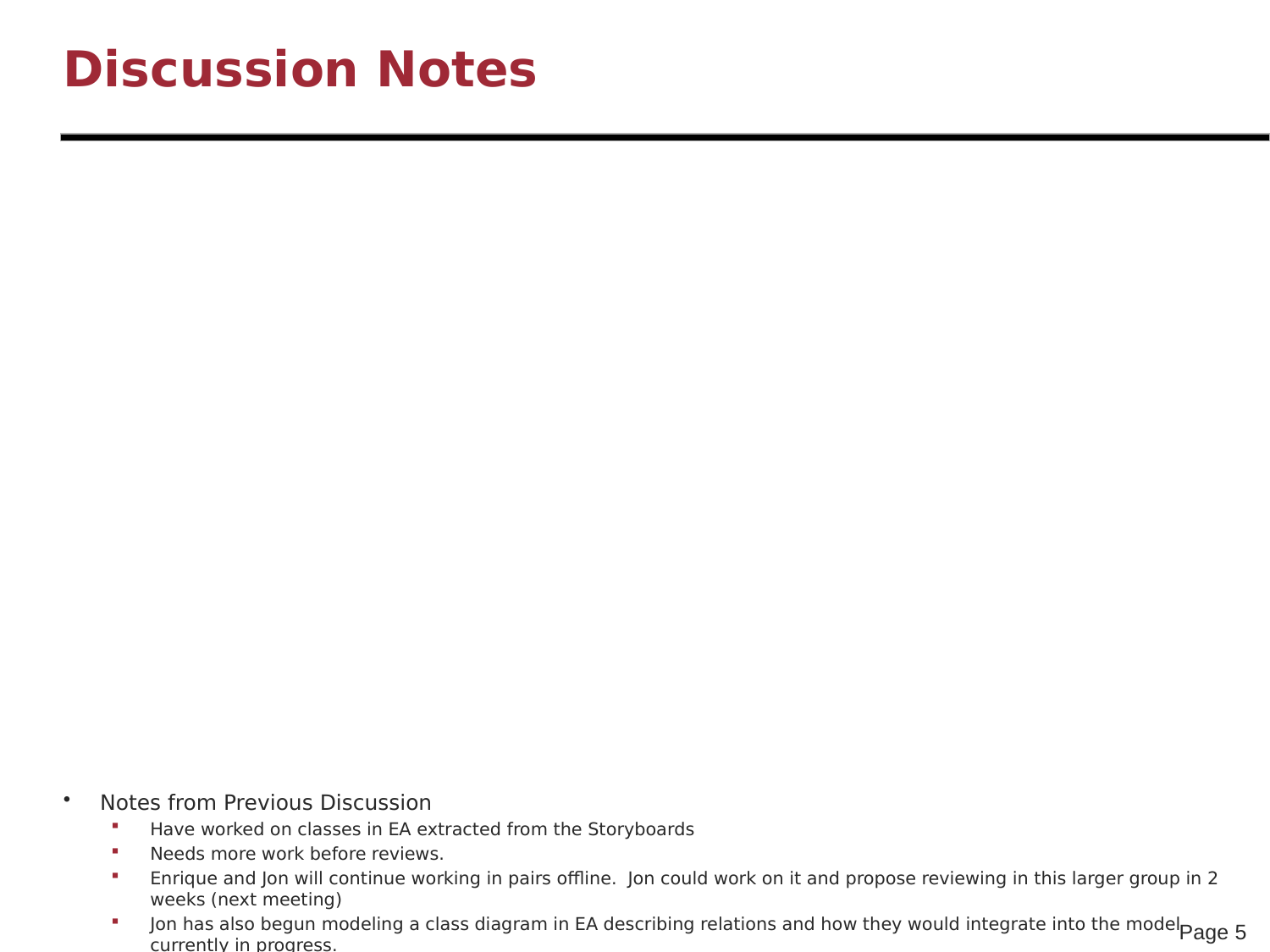

# Discussion Notes

Notes from Previous Discussion
Have worked on classes in EA extracted from the Storyboards
Needs more work before reviews.
Enrique and Jon will continue working in pairs offline.  Jon could work on it and propose reviewing in this larger group in 2 weeks (next meeting)
Jon has also begun modeling a class diagram in EA describing relations and how they would integrate into the model currently in progress.
Enrique will work to set up a shared model repository for Jon to have easier access to the model.
Underlying files for the repository would be password protected.
Need the corporate version EA to access.